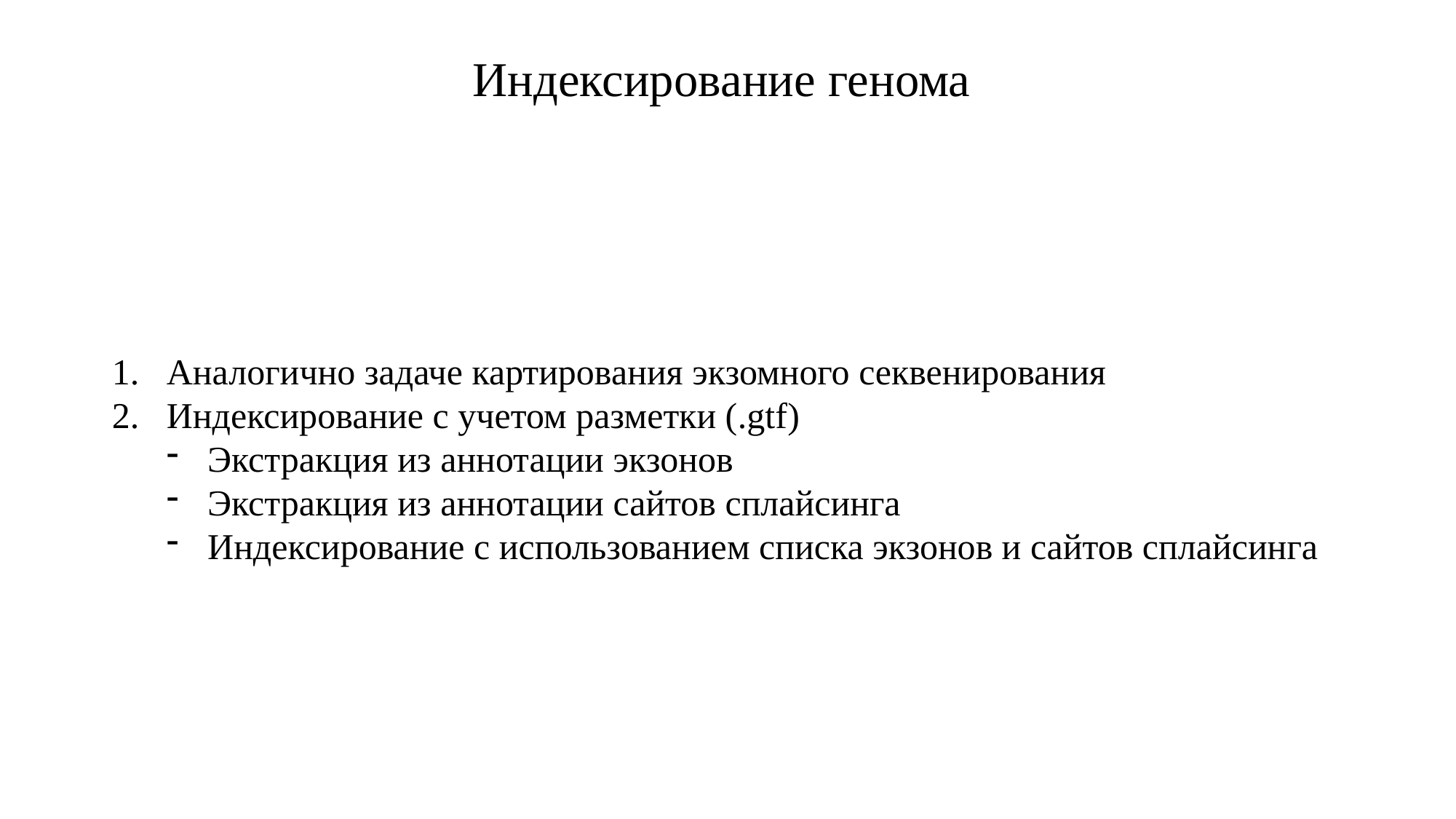

Индексирование генома
Аналогично задаче картирования экзомного секвенирования
Индексирование с учетом разметки (.gtf)
Экстракция из аннотации экзонов
Экстракция из аннотации сайтов сплайсинга
Индексирование с использованием списка экзонов и сайтов сплайсинга